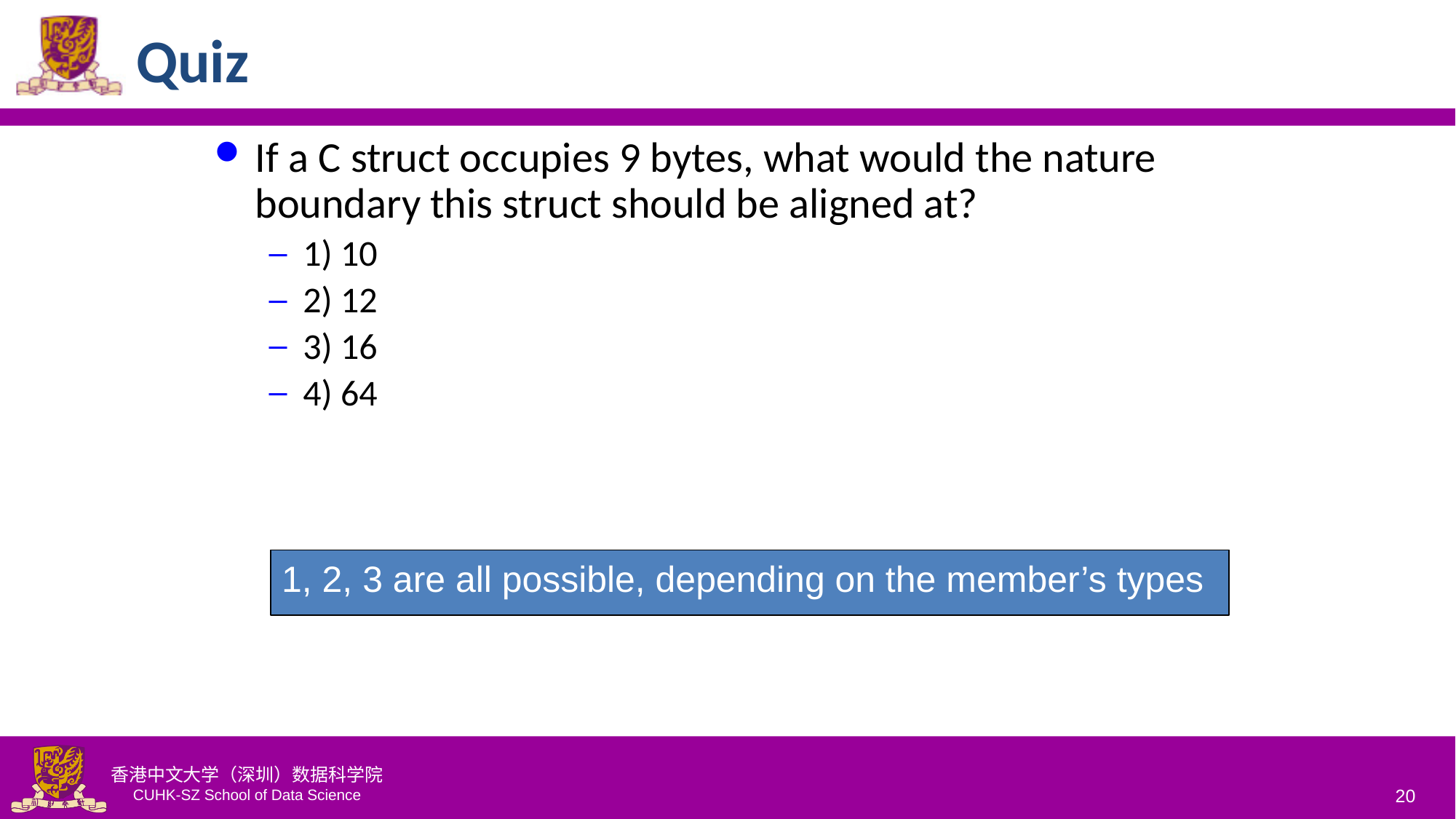

# Quiz
If a C struct occupies 9 bytes, what would the nature boundary this struct should be aligned at?
1) 10
2) 12
3) 16
4) 64
1, 2, 3 are all possible, depending on the member’s types
20